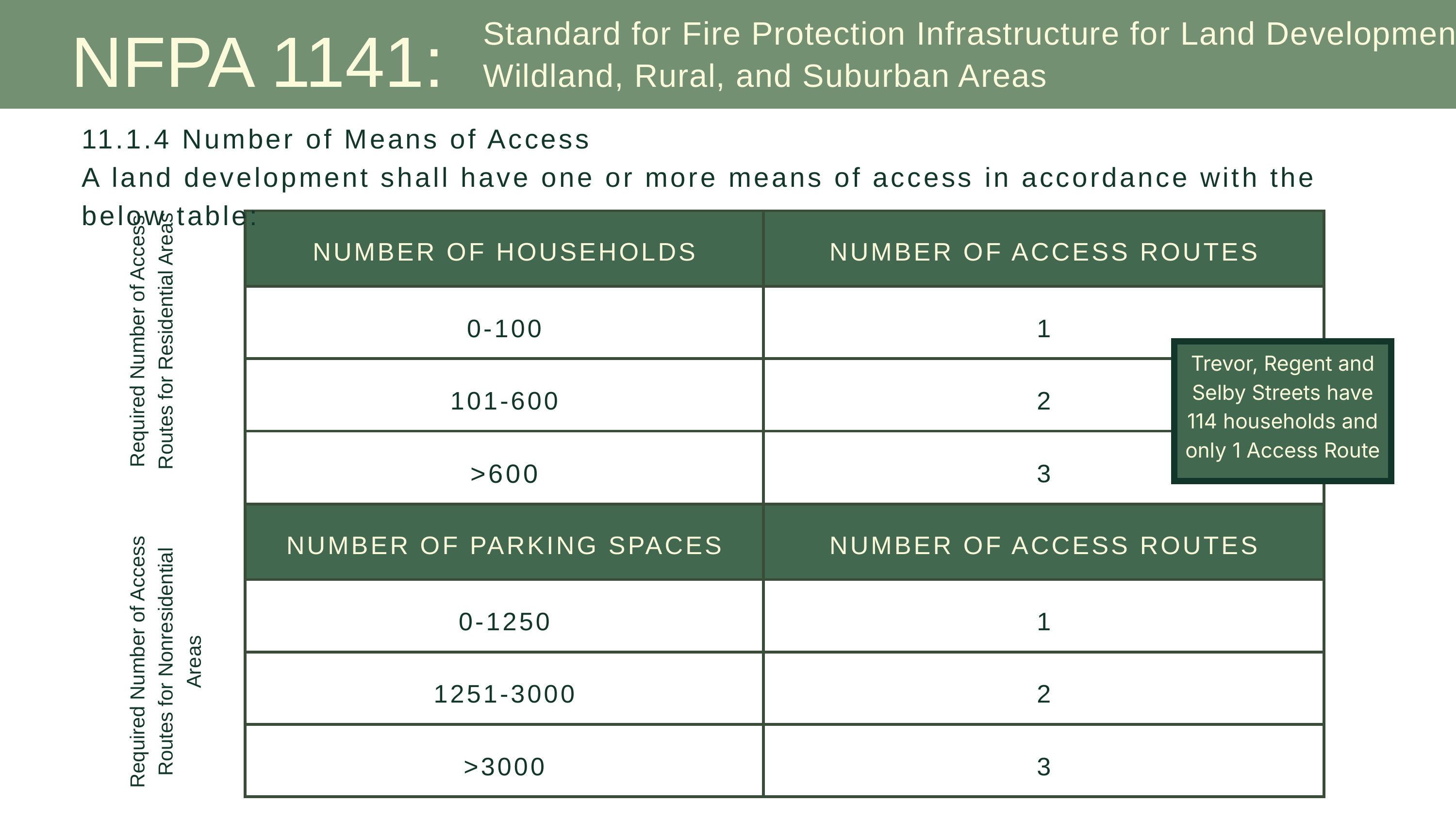

NFPA 1141:
Standard for Fire Protection Infrastructure for Land Development in Wildland, Rural, and Suburban Areas
11.1.4 Number of Means of Access
A land development shall have one or more means of access in accordance with the below table:
| NUMBER OF HOUSEHOLDS | NUMBER OF ACCESS ROUTES |
| --- | --- |
| 0-100 | 1 |
| 101-600 | 2 |
| >600 | 3 |
| NUMBER OF PARKING SPACES | NUMBER OF ACCESS ROUTES |
| 0-1250 | 1 |
| 1251-3000 | 2 |
| >3000 | 3 |
Required Number of Access Routes for Residential Areas

Trevor, Regent and Selby Streets have 114 households and only 1 Access Route
Required Number of Access Routes for Nonresidential Areas